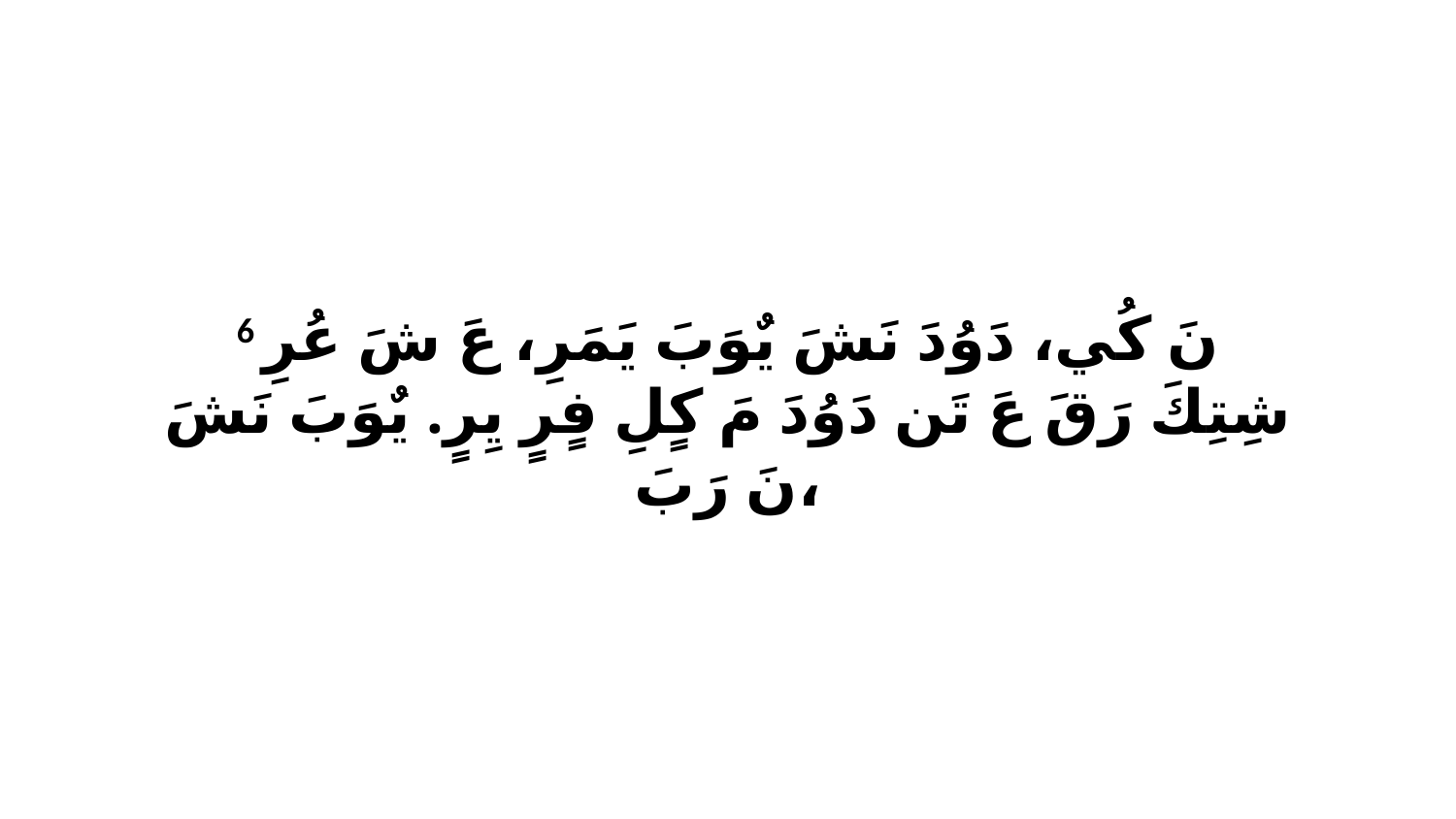

6 نَ كُي، دَوُدَ نَشَ يٌوَبَ يَمَرِ، عَ شَ عُرِ شِتِكَ رَقَ عَ تَن دَوُدَ مَ كٍلِ فٍرٍ يِرٍ. يٌوَبَ نَشَ نَ رَبَ،